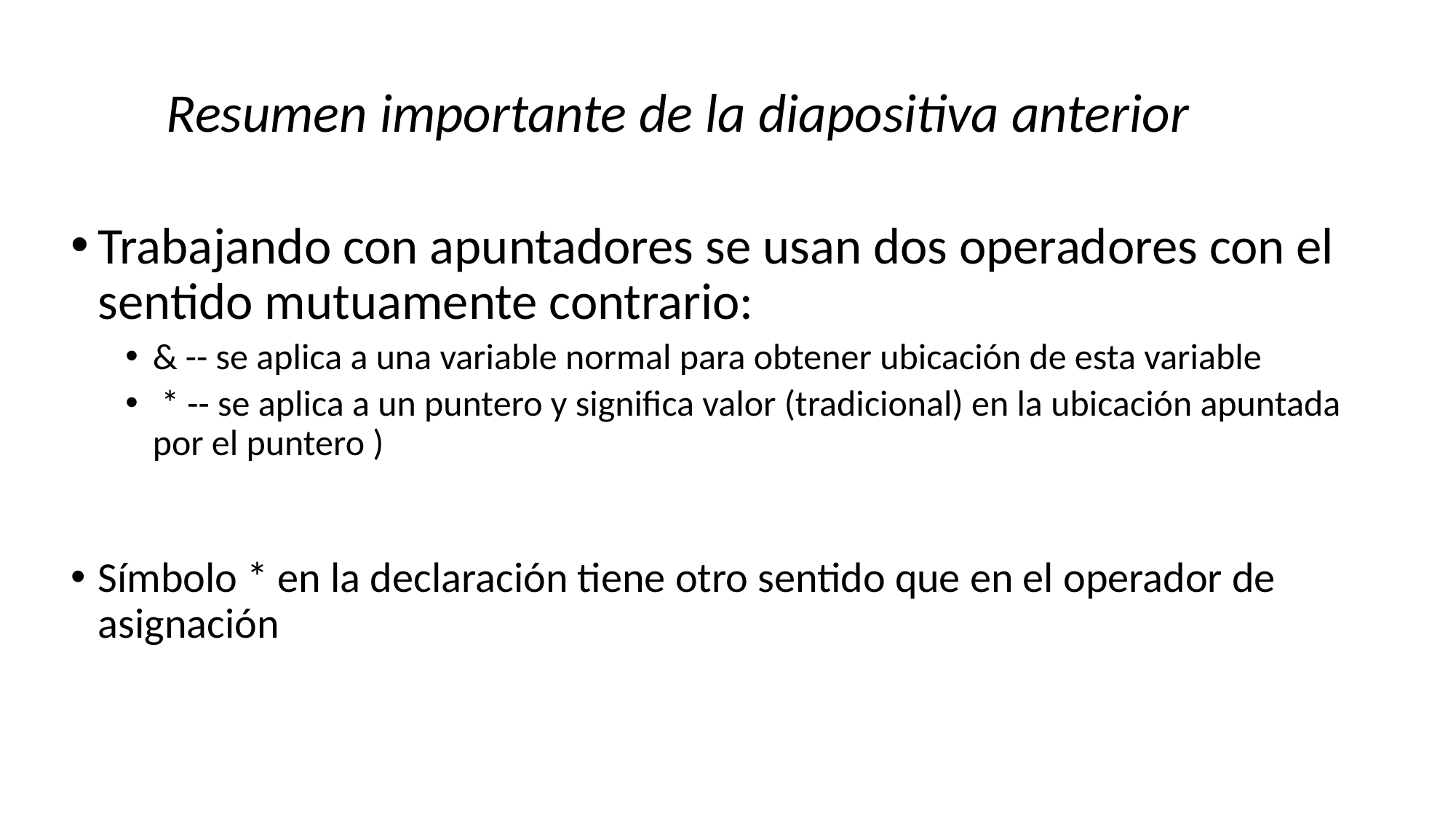

# Resumen importante de la diapositiva anterior
Trabajando con apuntadores se usan dos operadores con el sentido mutuamente contrario:
& -- se aplica a una variable normal para obtener ubicación de esta variable
 * -- se aplica a un puntero y significa valor (tradicional) en la ubicación apuntada por el puntero )

Símbolo * en la declaración tiene otro sentido que en el operador de asignación